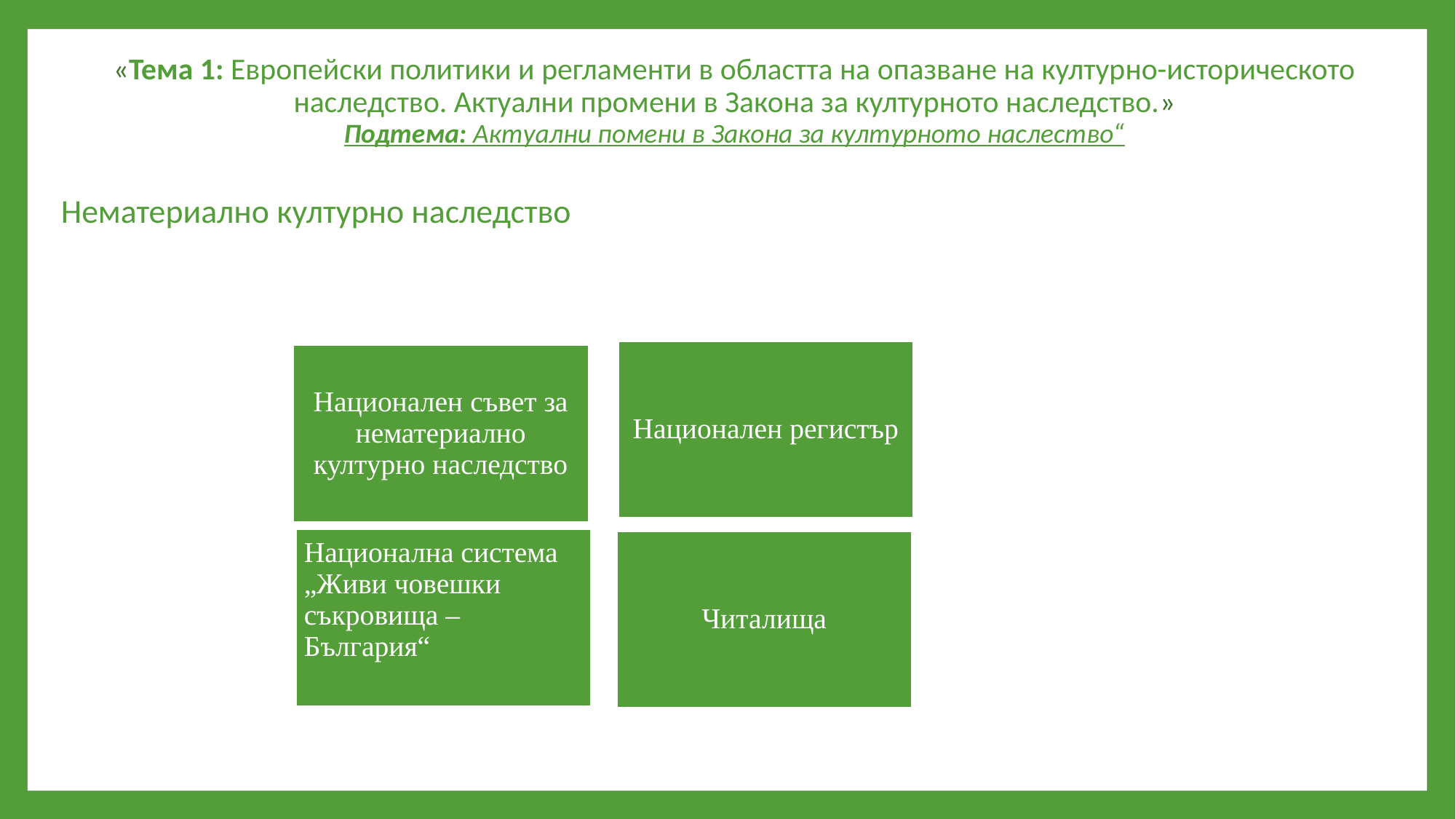

«Тема 1: Европейски политики и регламенти в областта на опазване на културно-историческото наследство. Актуални промени в Закона за културното наследство.»
Подтема: Актуални помени в Закона за културното наслество“
Нематериално културно наследство

Читалища
Национален съвет за нематериално културно наследство
Национален регистър
Национална система „Живи човешки съкровища – България“